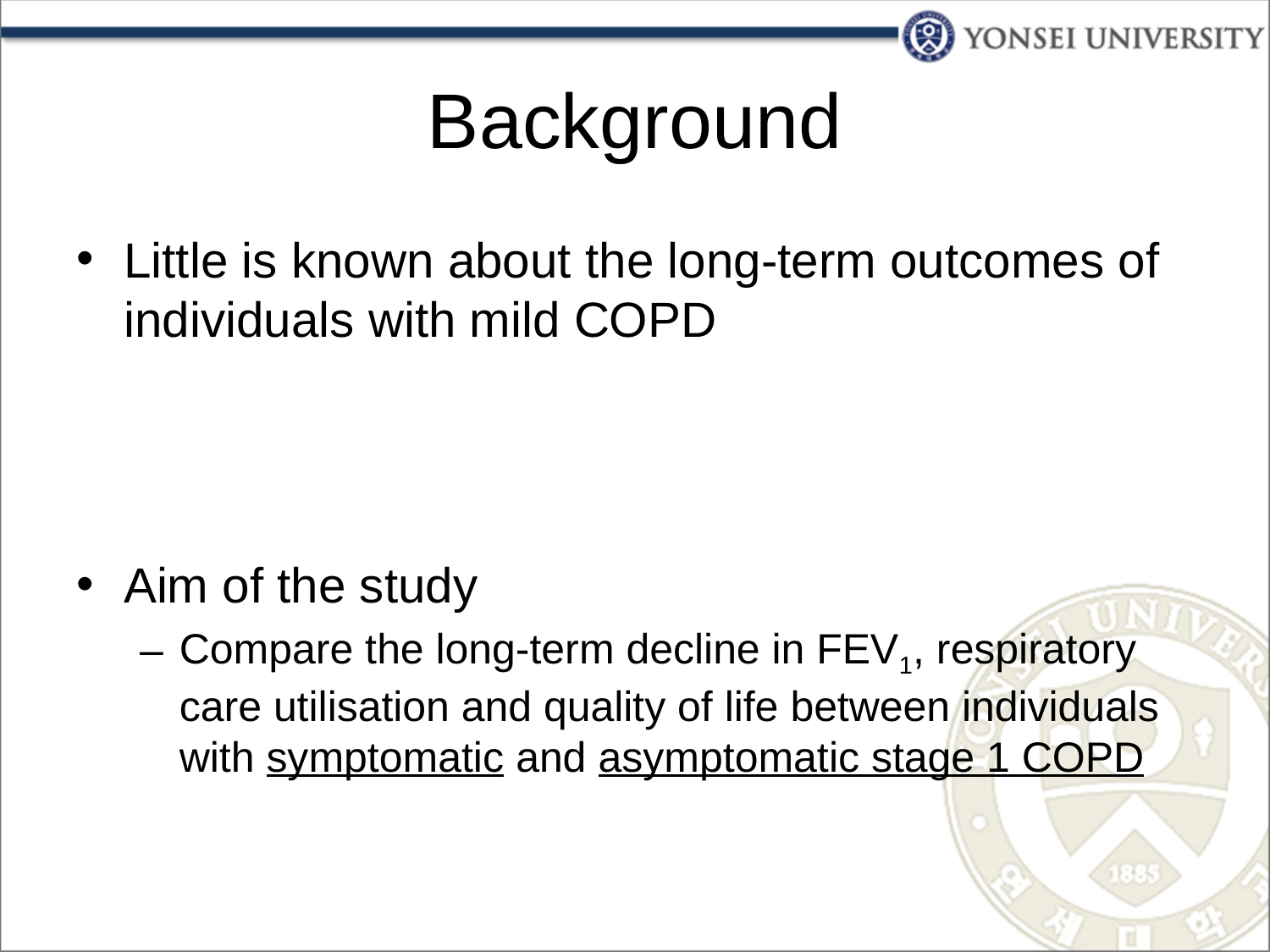

# Background
Little is known about the long-term outcomes of individuals with mild COPD

Aim of the study
Compare the long-term decline in FEV1, respiratory care utilisation and quality of life between individuals with symptomatic and asymptomatic stage 1 COPD